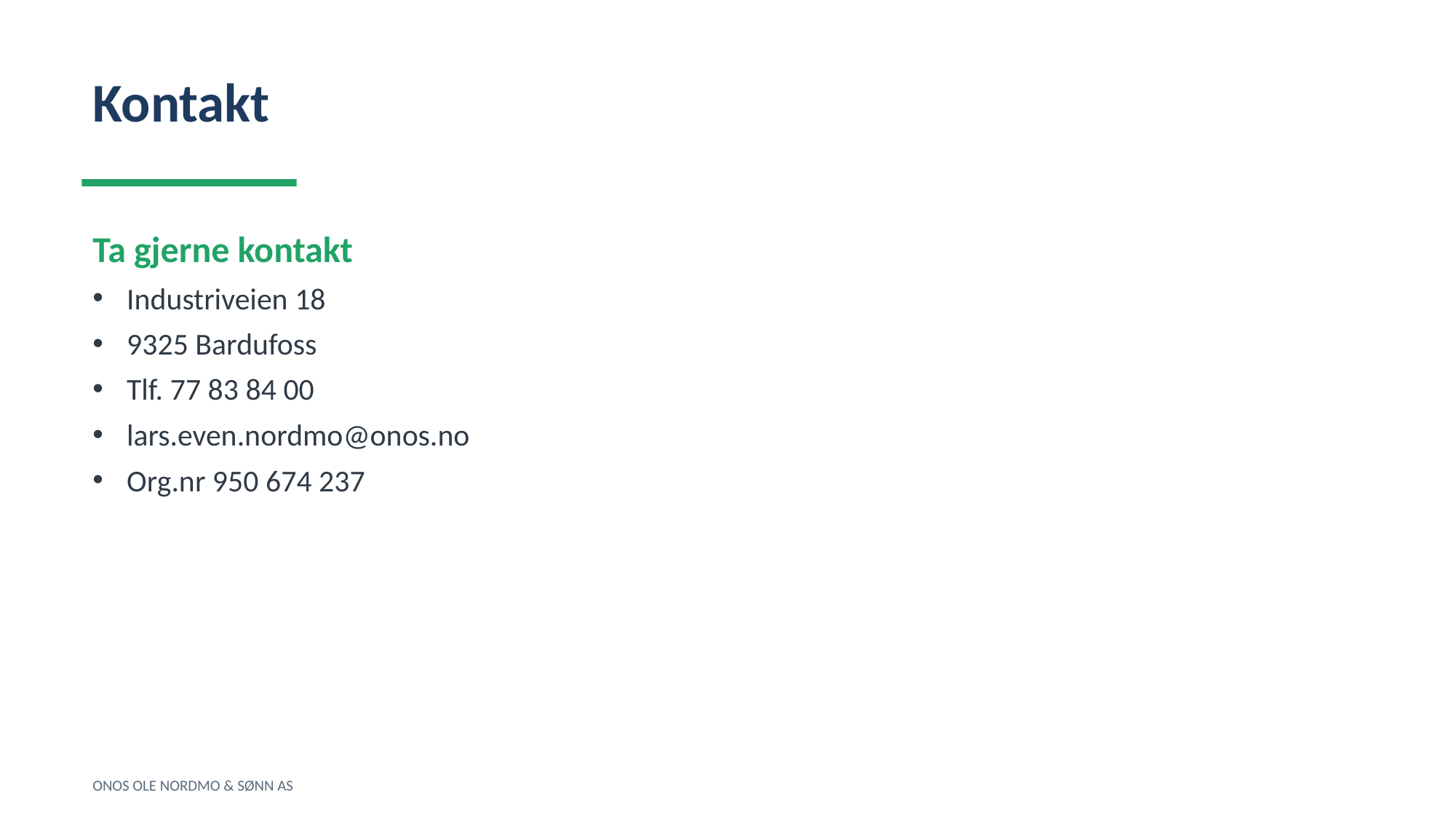

Kontakt

Ta gjerne kontakt
Industriveien 18
9325 Bardufoss
Tlf. 77 83 84 00
lars.even.nordmo@onos.no
Org.nr 950 674 237
ONOS OLE NORDMO & SØNN AS